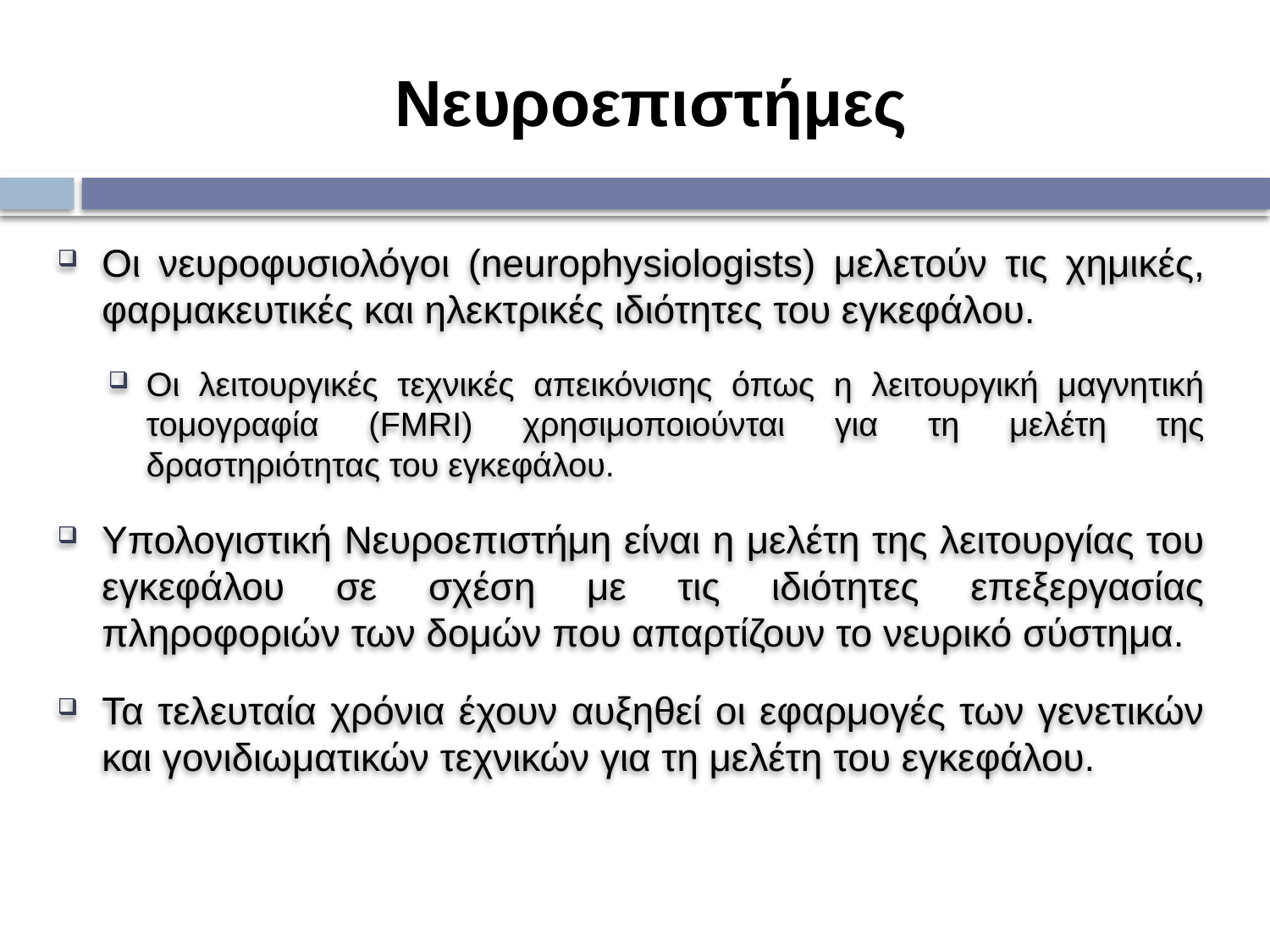

# Νευροεπιστήμες
Οι νευροφυσιολόγοι (neurophysiologists) μελετούν τις χημικές, φαρμακευτικές και ηλεκτρικές ιδιότητες του εγκεφάλου.
Οι λειτουργικές τεχνικές απεικόνισης όπως η λειτουργική μαγνητική τομογραφία (FMRI) χρησιμοποιούνται για τη μελέτη της δραστηριότητας του εγκεφάλου.
Υπολογιστική Νευροεπιστήμη είναι η μελέτη της λειτουργίας του εγκεφάλου σε σχέση με τις ιδιότητες επεξεργασίας πληροφοριών των δομών που απαρτίζουν το νευρικό σύστημα.
Τα τελευταία χρόνια έχουν αυξηθεί οι εφαρμογές των γενετικών και γονιδιωματικών τεχνικών για τη μελέτη του εγκεφάλου.